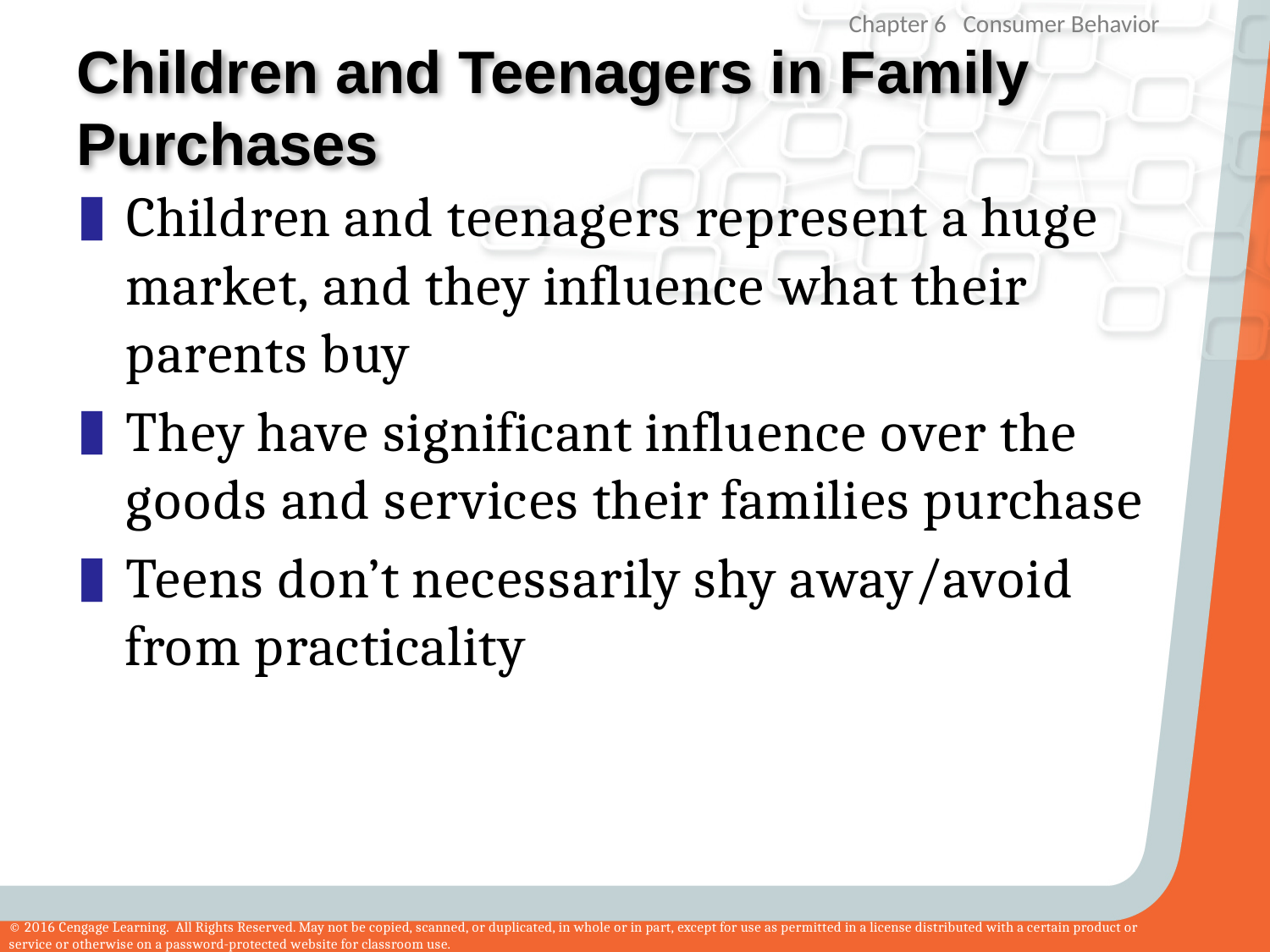

# Children and Teenagers in Family Purchases
Children and teenagers represent a huge market, and they influence what their parents buy
They have significant influence over the goods and services their families purchase
Teens don’t necessarily shy away/avoid from practicality
27